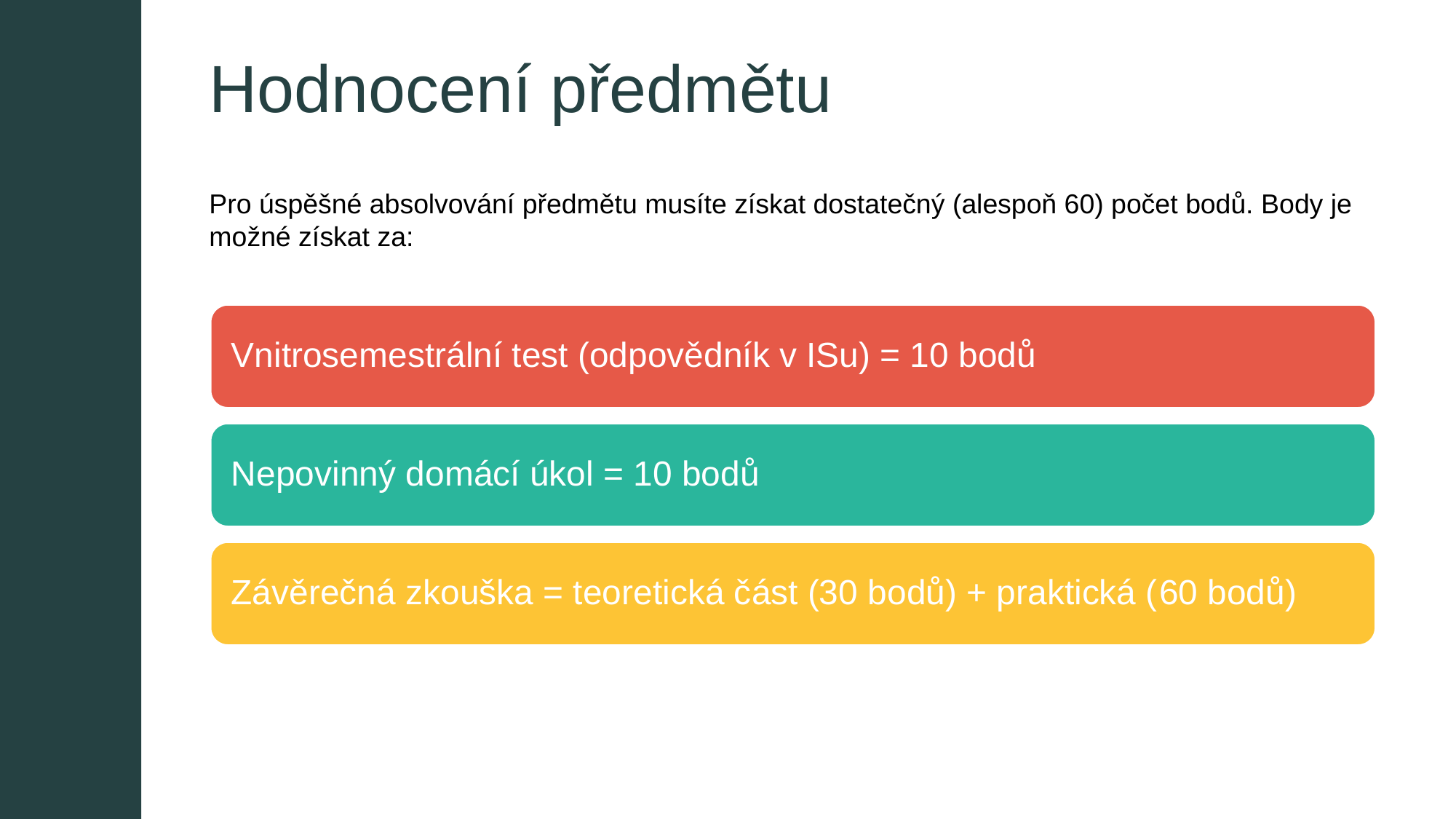

Hodnocení předmětu
Pro úspěšné absolvování předmětu musíte získat dostatečný (alespoň 60) počet bodů. Body je možné získat za:

Vnitrosemestrální test (odpovědník v ISu) = 10 bodů
Nepovinný domácí úkol = 10 bodů
Závěrečná zkouška = teoretická část (30 bodů) + praktická (60 bodů)